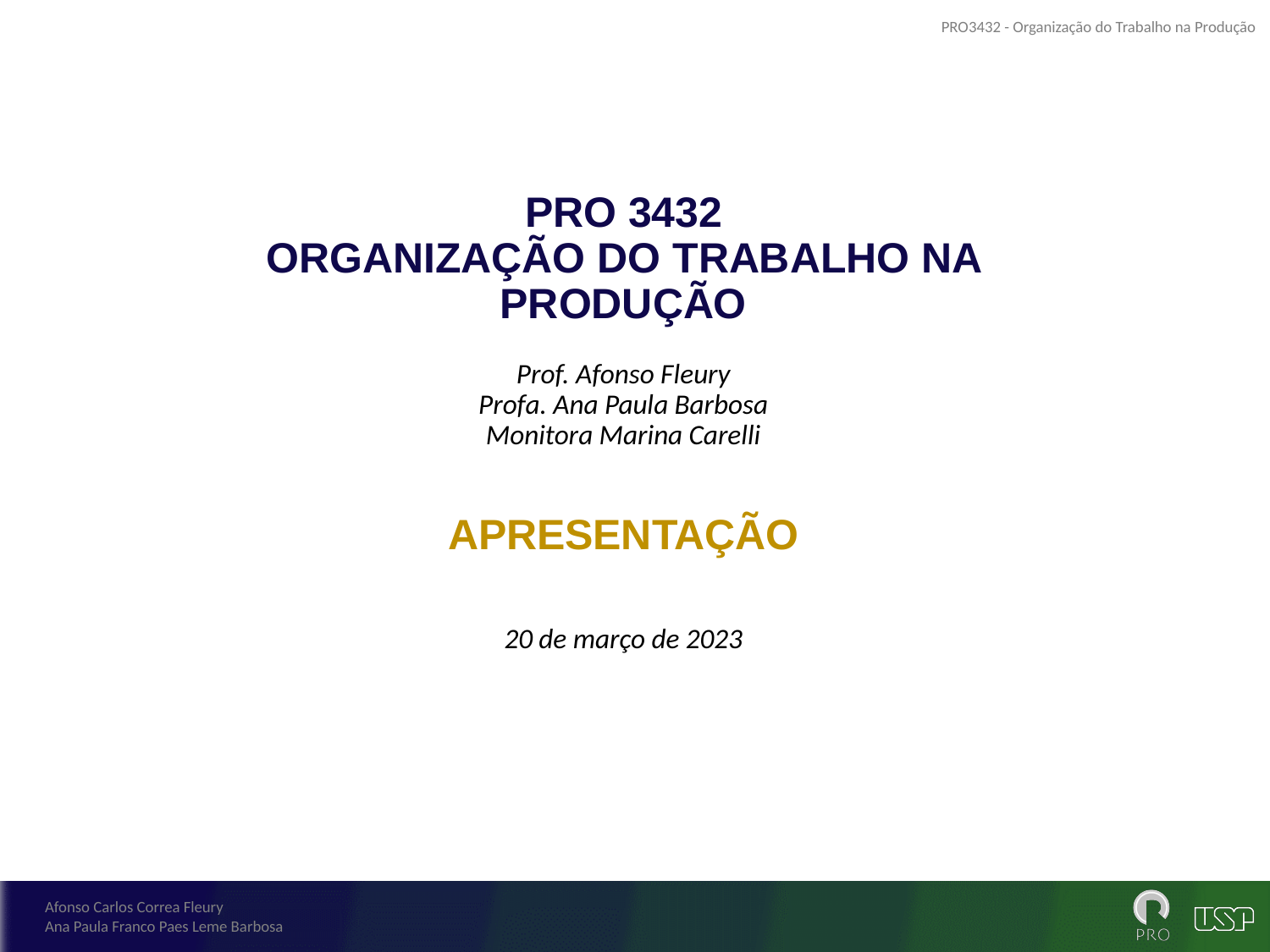

PRO 3432
ORGANIZAÇÃO DO TRABALHO NA PRODUÇÃO
Prof. Afonso Fleury
Profa. Ana Paula Barbosa
Monitora Marina Carelli
APRESENTAÇÃO

20 de março de 2023